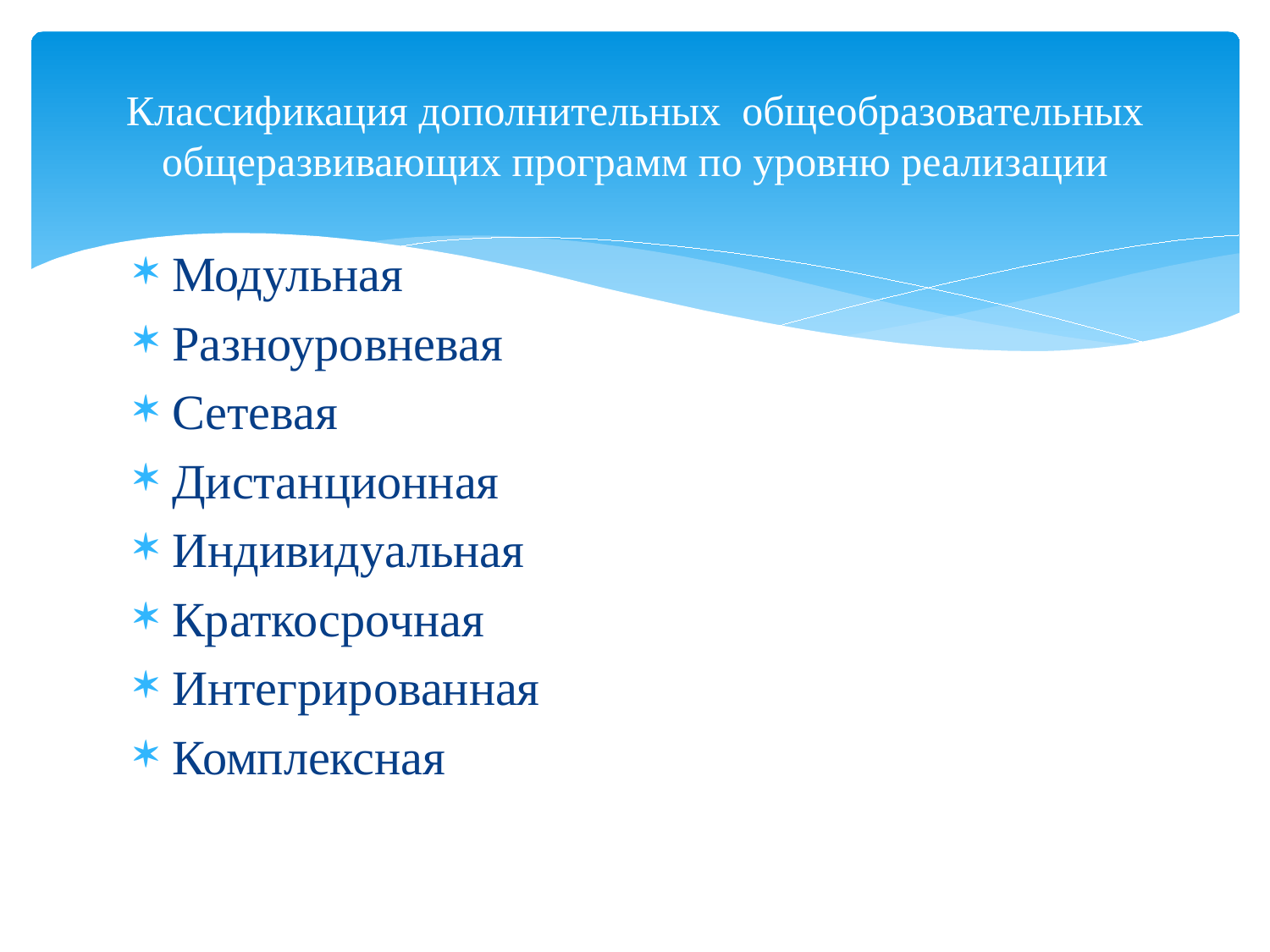

# Классификация дополнительных  общеобразовательных общеразвивающих программ по уровню реализации
Модульная
Разноуровневая
Сетевая
Дистанционная
Индивидуальная
Краткосрочная
Интегрированная
Комплексная